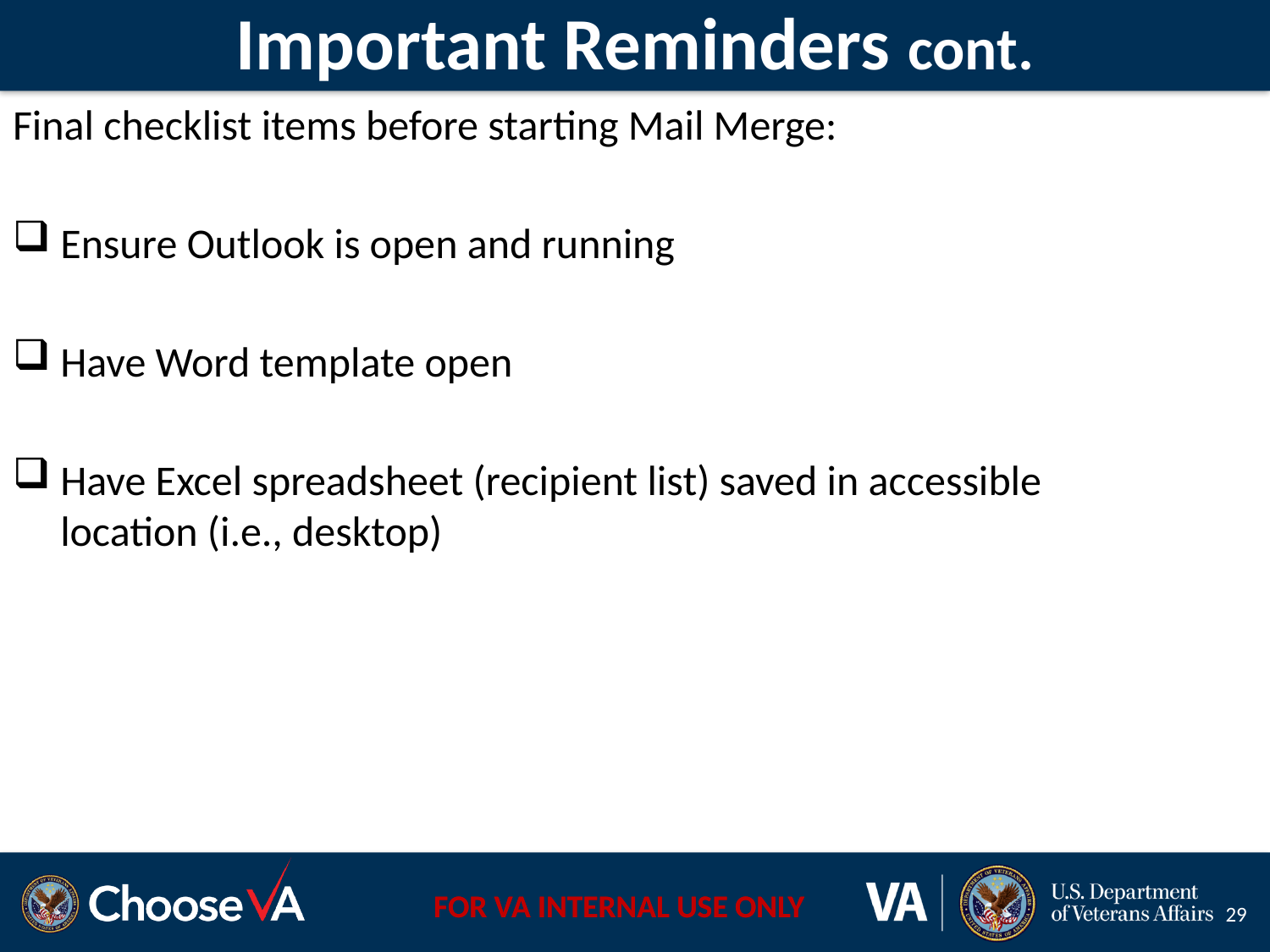

# Important Reminders cont.
Final checklist items before starting Mail Merge:

Ensure Outlook is open and running

Have Word template open

Have Excel spreadsheet (recipient list) saved in accessible location (i.e., desktop)

29